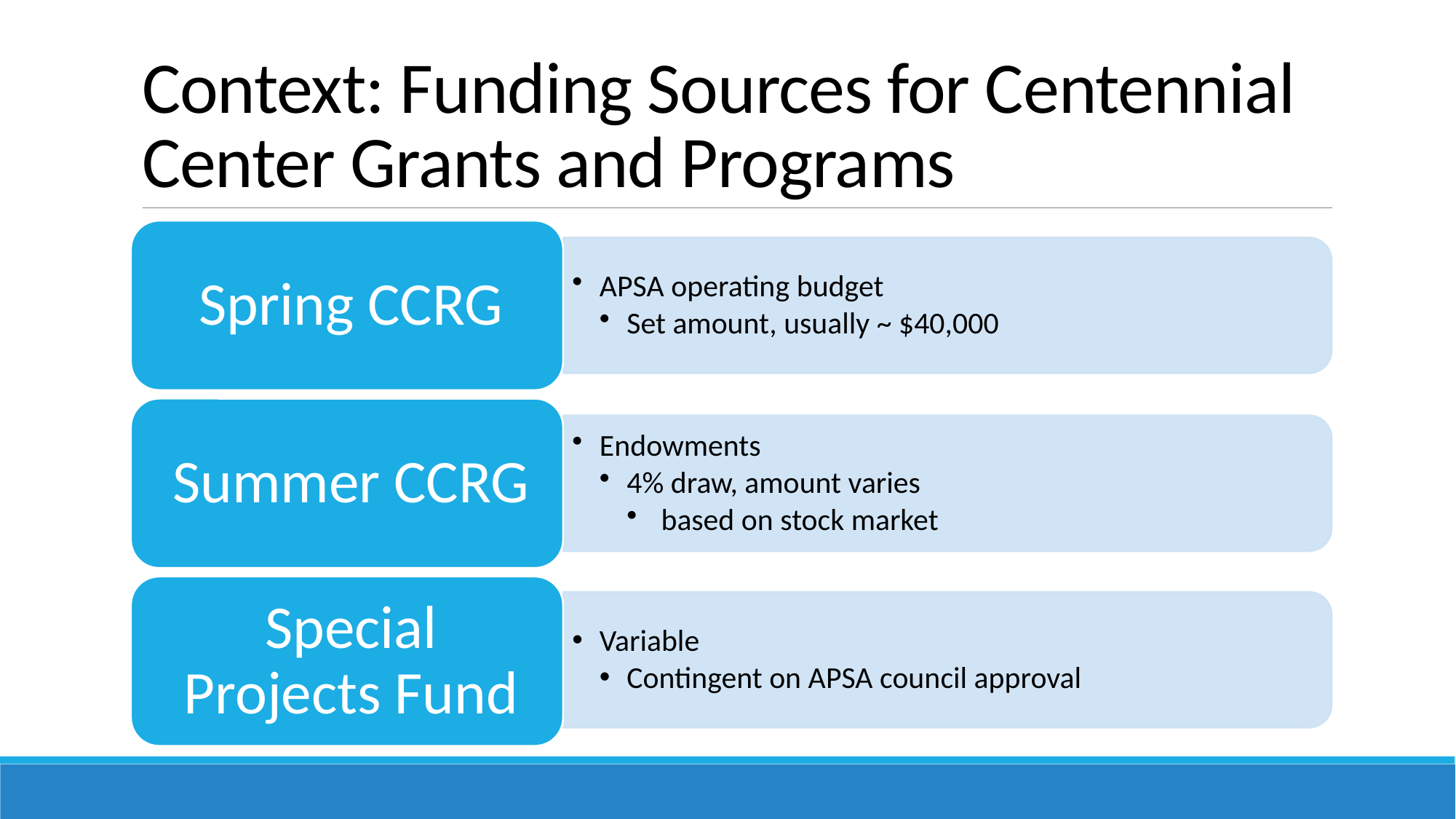

# Context: Funding Sources for Centennial Center Grants and Programs
APSA operating budget
Set amount, usually ~ $40,000
Spring CCRG
Endowments
4% draw, amount varies
 based on stock market
Summer CCRG
Variable
Contingent on APSA council approval
Special Projects Fund